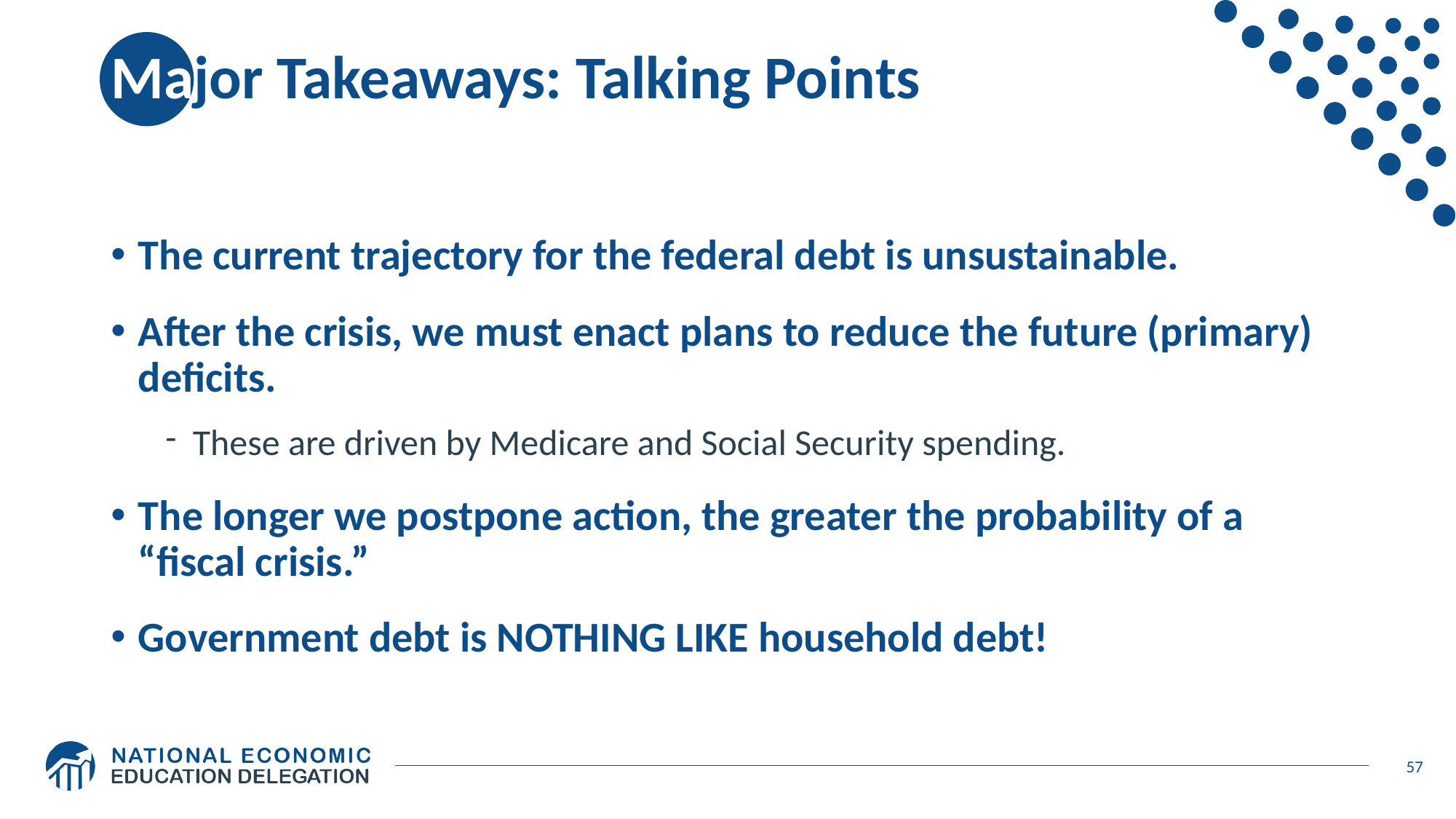

# Major Takeaways: Talking Points
The current trajectory for the federal debt is unsustainable.
After the crisis, we must enact plans to reduce the future (primary) deficits.
These are driven by Medicare and Social Security spending.
The longer we postpone action, the greater the probability of a “fiscal crisis.”
Government debt is NOTHING LIKE household debt!
57